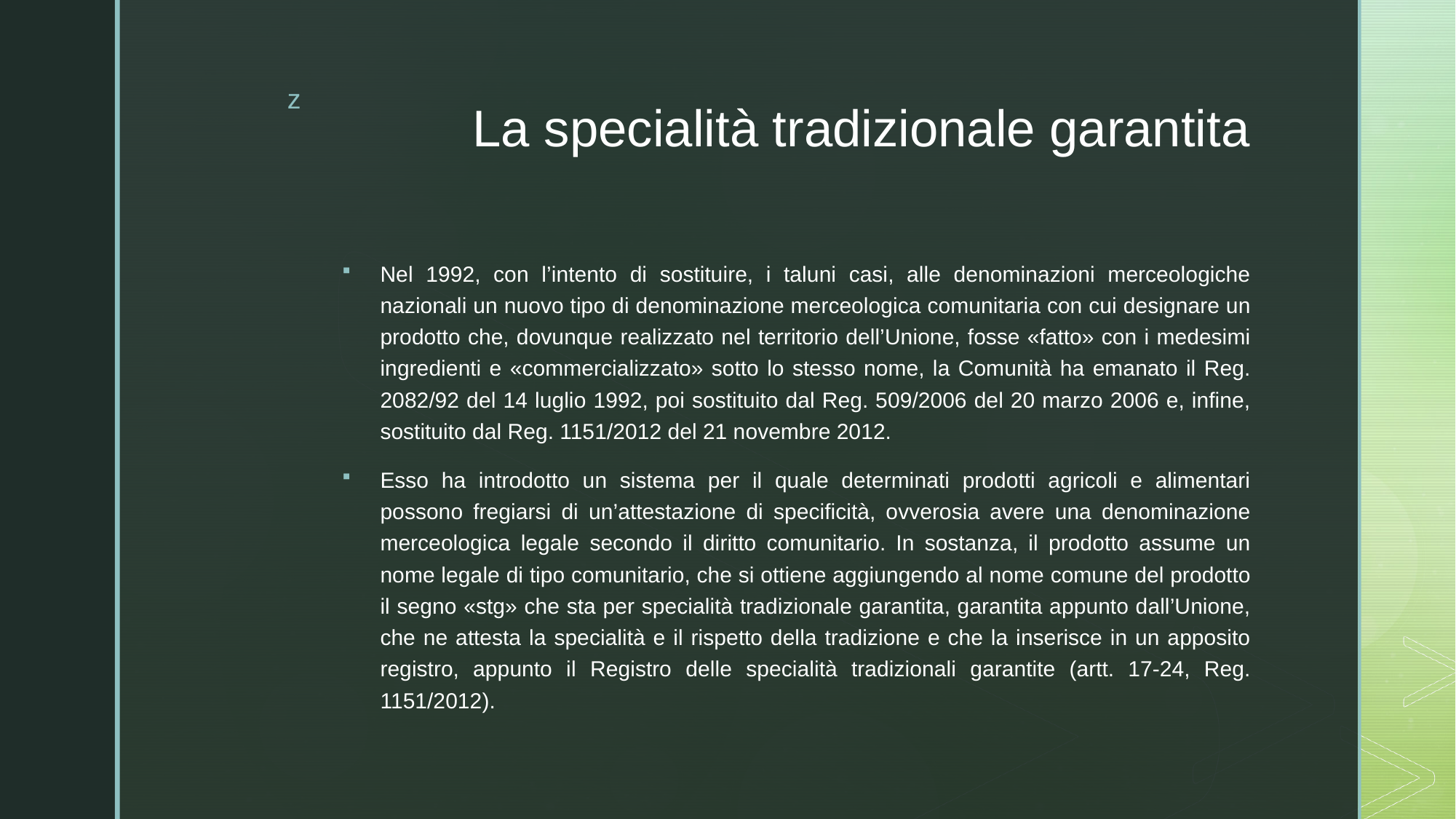

# La specialità tradizionale garantita
Nel 1992, con l’intento di sostituire, i taluni casi, alle denominazioni merceologiche nazionali un nuovo tipo di denominazione merceologica comunitaria con cui designare un prodotto che, dovunque realizzato nel territorio dell’Unione, fosse «fatto» con i medesimi ingredienti e «commercializzato» sotto lo stesso nome, la Comunità ha emanato il Reg. 2082/92 del 14 luglio 1992, poi sostituito dal Reg. 509/2006 del 20 marzo 2006 e, infine, sostituito dal Reg. 1151/2012 del 21 novembre 2012.
Esso ha introdotto un sistema per il quale determinati prodotti agricoli e alimentari possono fregiarsi di un’attestazione di specificità, ovverosia avere una denominazione merceologica legale secondo il diritto comunitario. In sostanza, il prodotto assume un nome legale di tipo comunitario, che si ottiene aggiungendo al nome comune del prodotto il segno «stg» che sta per specialità tradizionale garantita, garantita appunto dall’Unione, che ne attesta la specialità e il rispetto della tradizione e che la inserisce in un apposito registro, appunto il Registro delle specialità tradizionali garantite (artt. 17-24, Reg. 1151/2012).